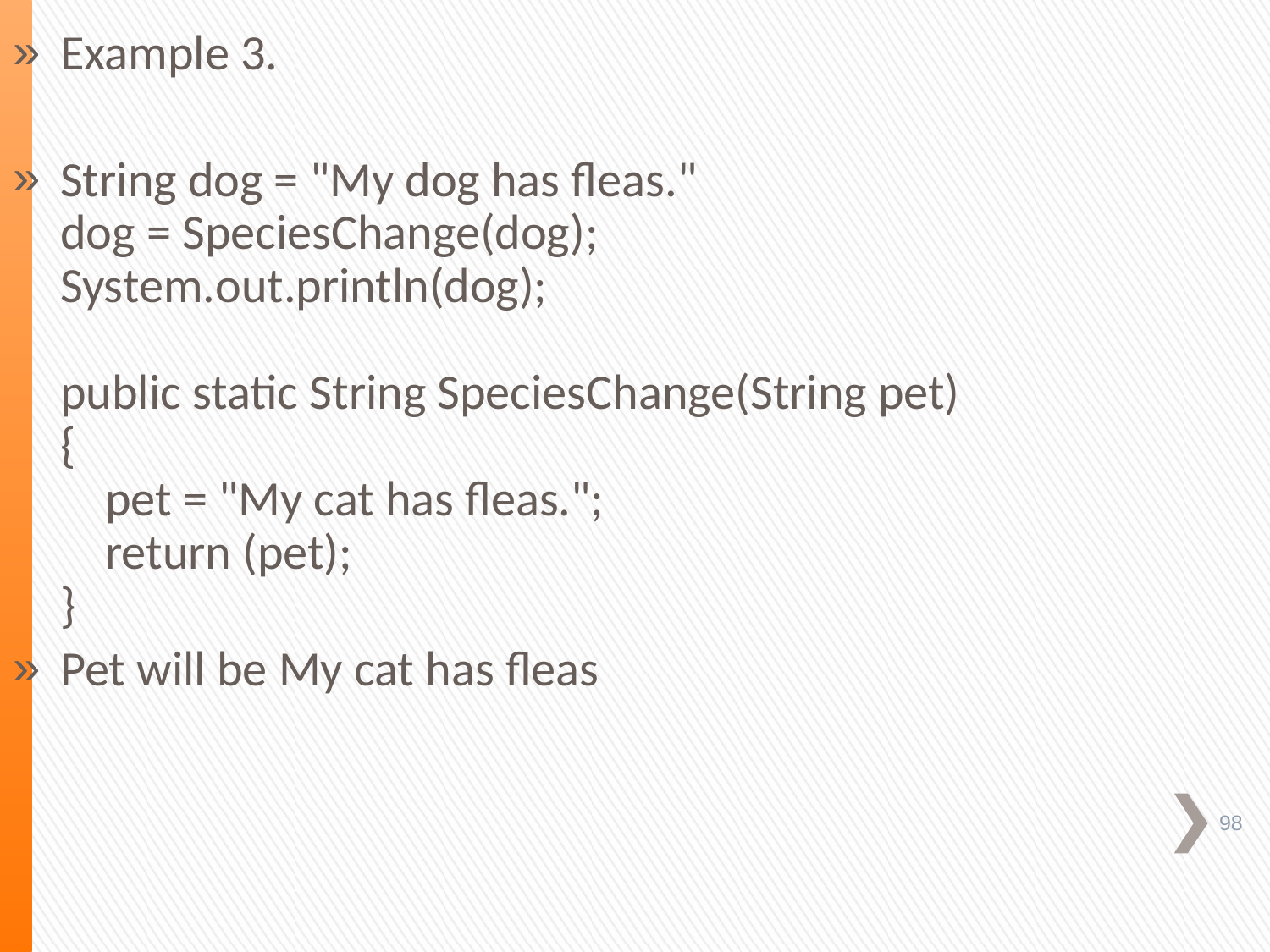

Example 3.

String dog = "My dog has fleas."
dog = SpeciesChange(dog);
System.out.println(dog);
public static String SpeciesChange(String pet)
{
    pet = "My cat has fleas.";
    return (pet);
}
Pet will be My cat has fleas
98